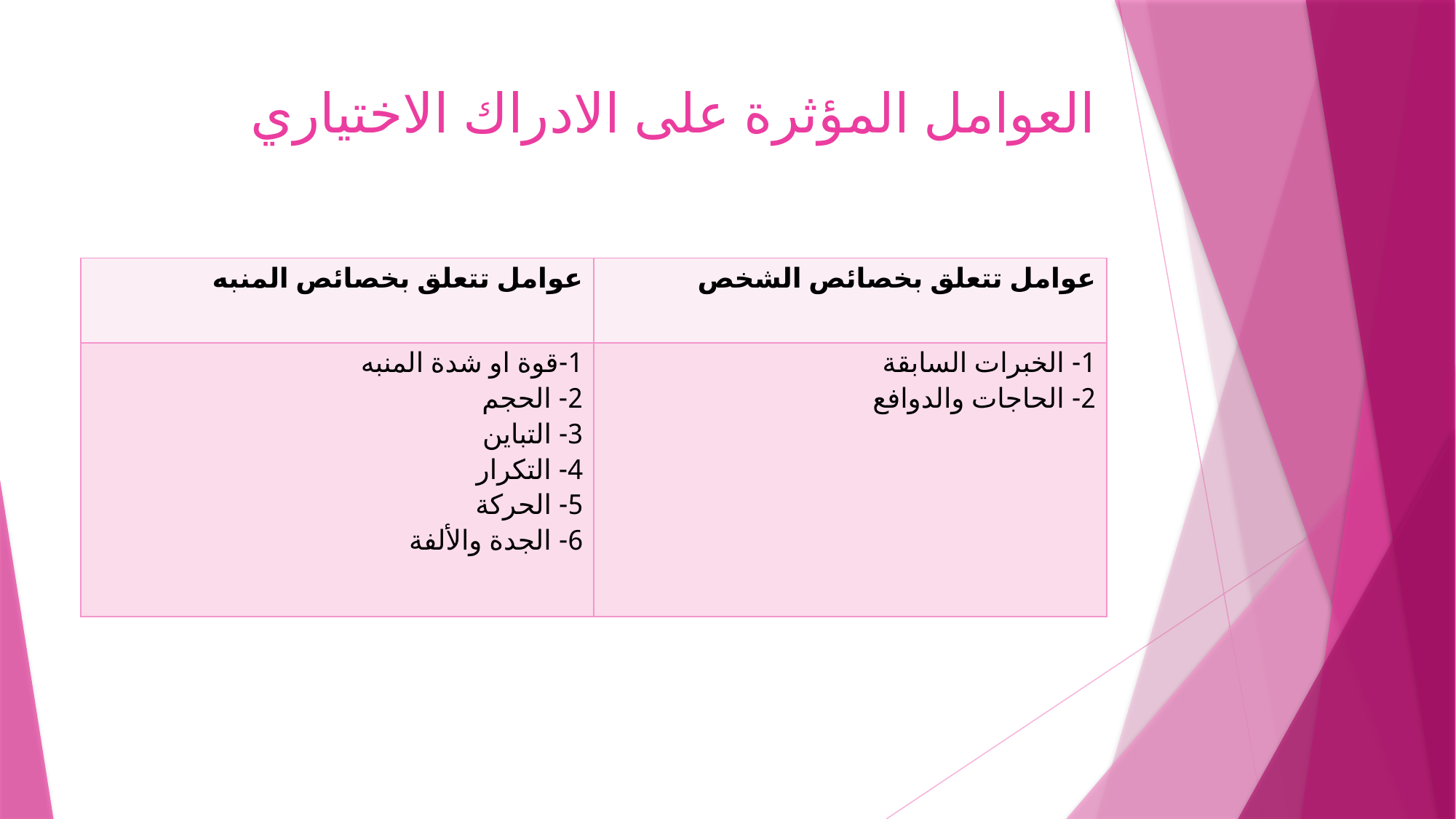

# العوامل المؤثرة على الادراك الاختياري
| عوامل تتعلق بخصائص المنبه | عوامل تتعلق بخصائص الشخص |
| --- | --- |
| 1-قوة او شدة المنبه 2- الحجم 3- التباين 4- التكرار 5- الحركة 6- الجدة والألفة | 1- الخبرات السابقة 2- الحاجات والدوافع |